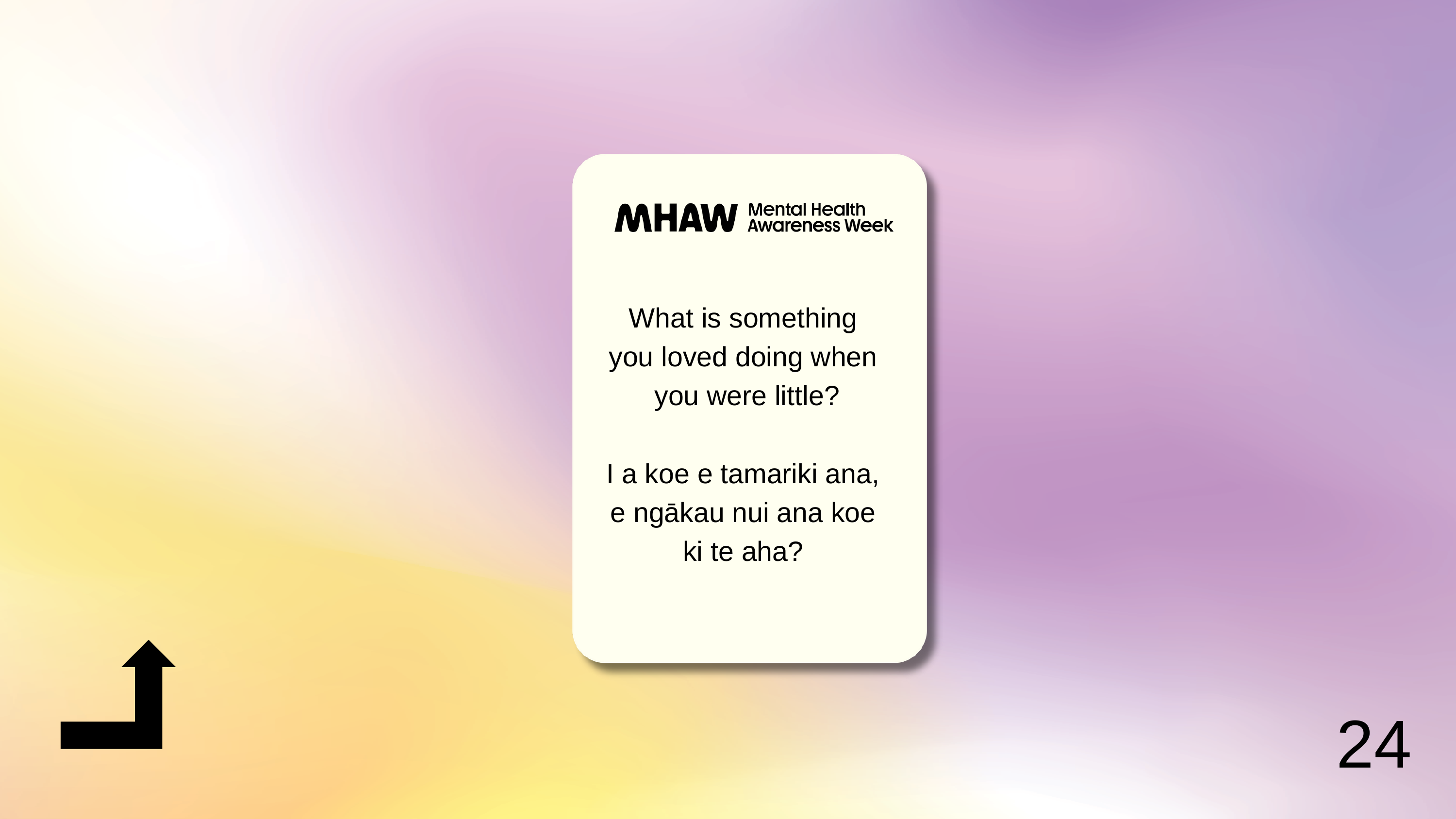

What is something
you loved doing when
you were little?

I a koe e tamariki ana,
e ngākau nui ana koe
ki te aha?

24